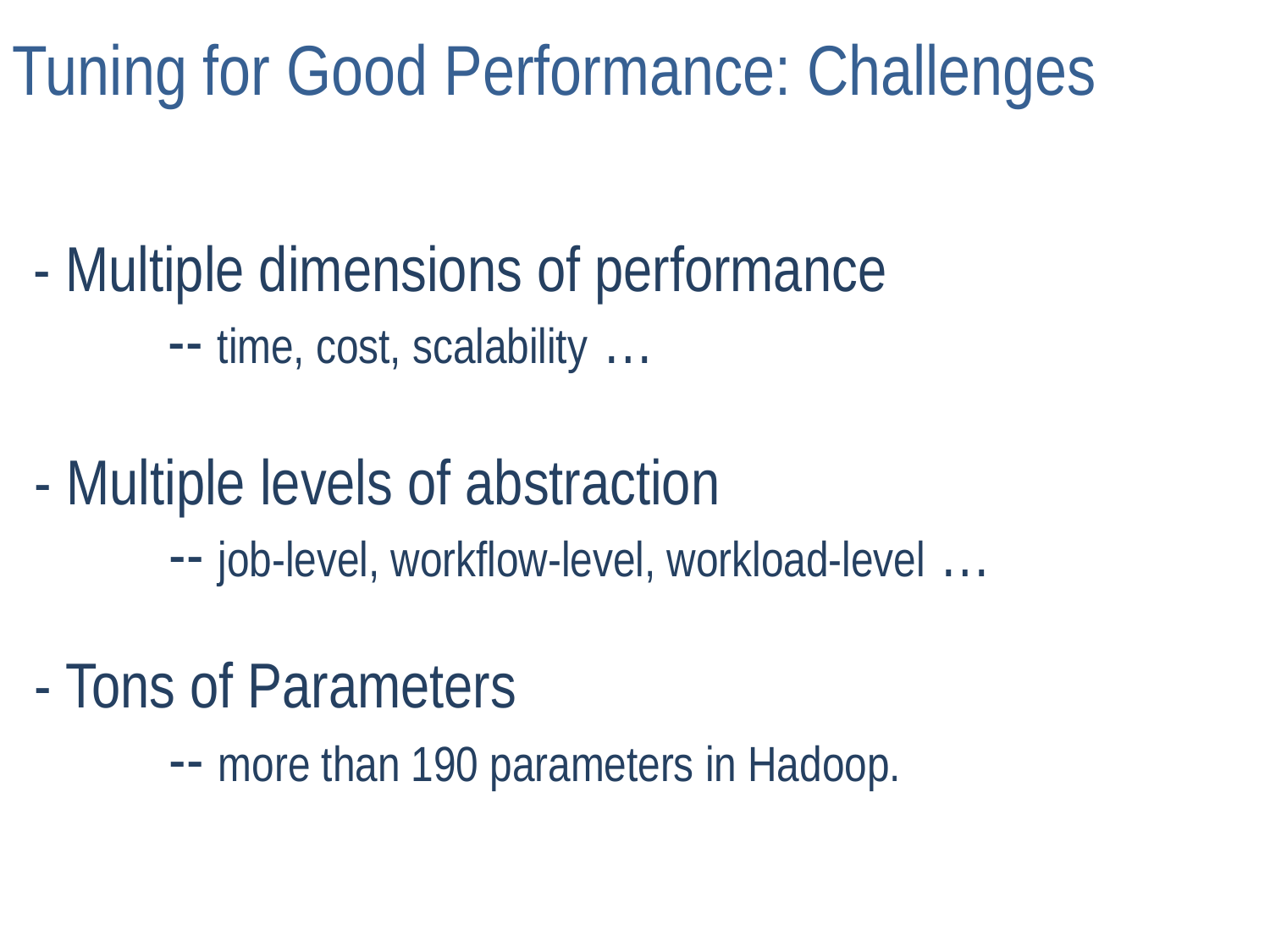

Tuning for Good Performance: Challenges
- Multiple dimensions of performance
-- time, cost, scalability …
- Multiple levels of abstraction
-- job-level, workflow-level, workload-level …
- Tons of Parameters
-- more than 190 parameters in Hadoop.